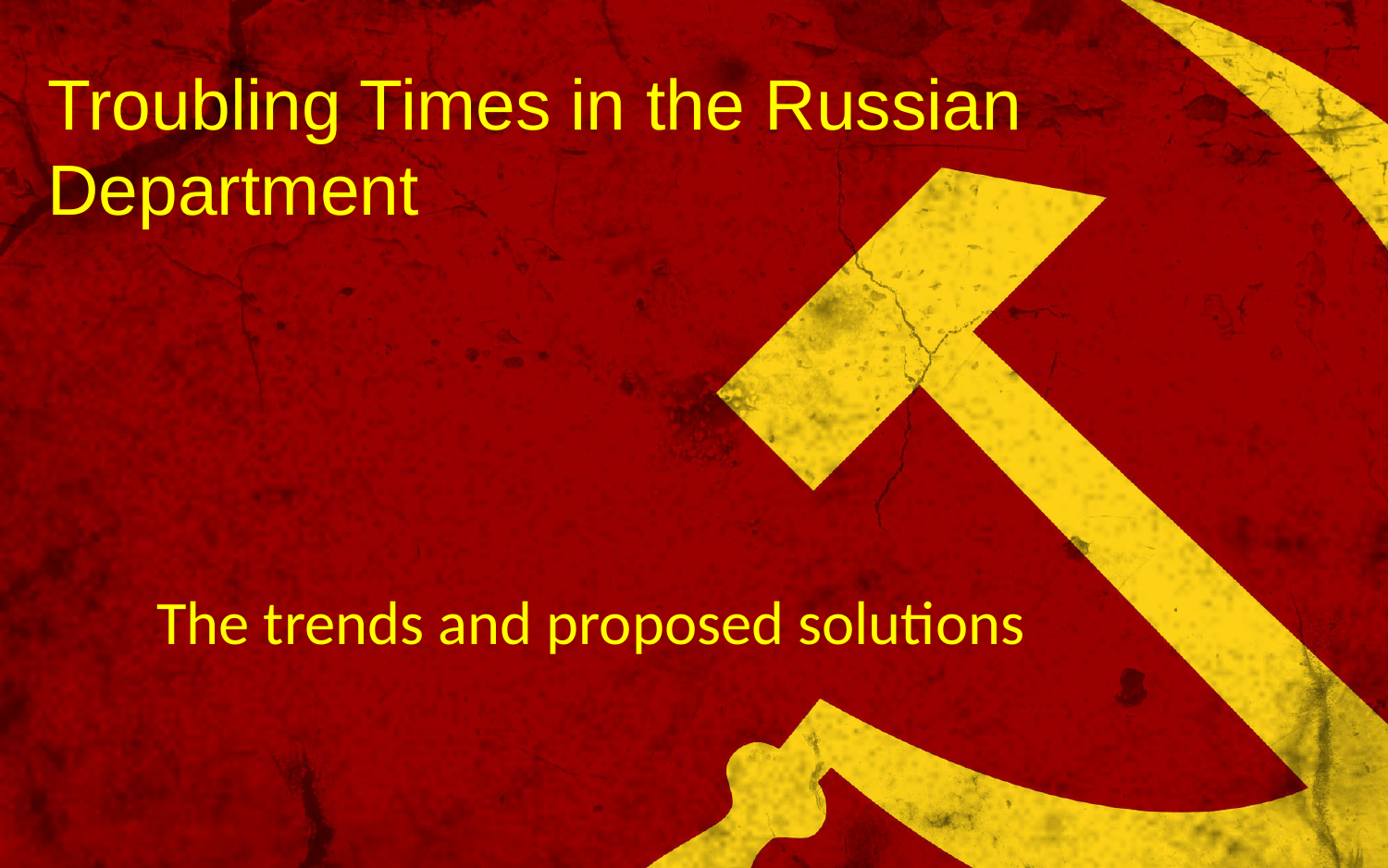

# Troubling Times in the Russian Department
The trends and proposed solutions